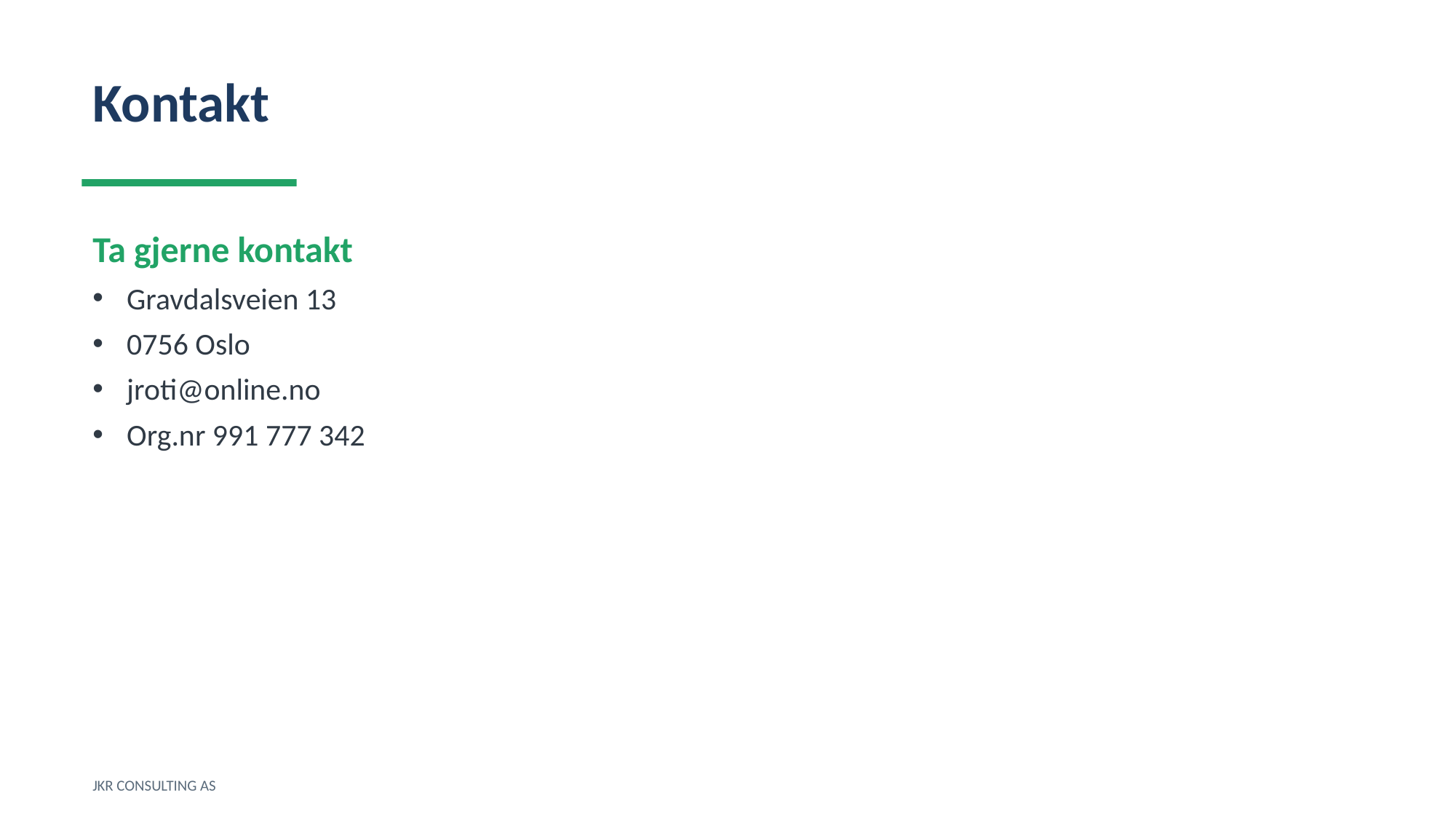

Kontakt

Ta gjerne kontakt
Gravdalsveien 13
0756 Oslo
jroti@online.no
Org.nr 991 777 342
JKR CONSULTING AS